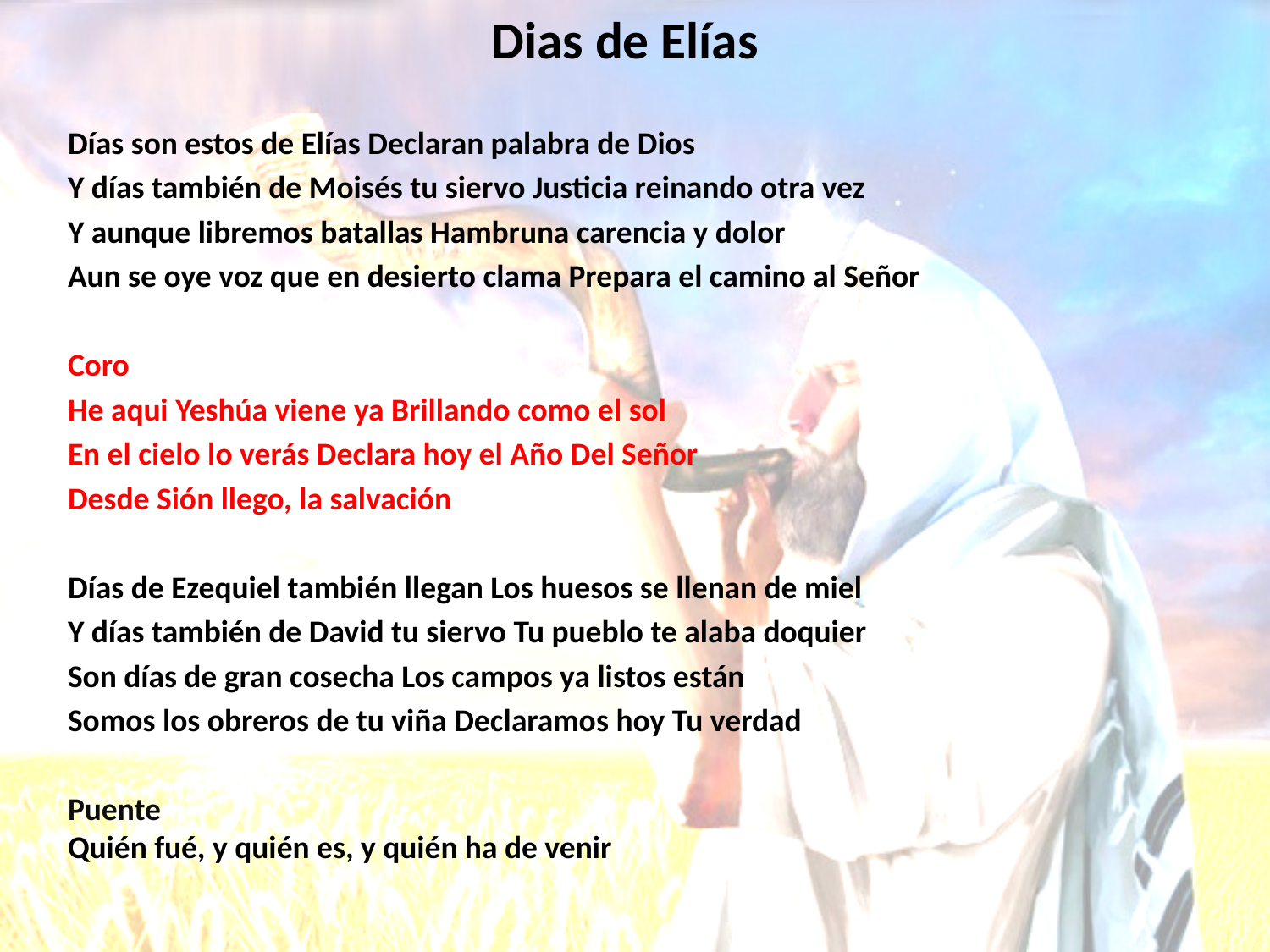

# Dias de Elías
Días son estos de Elías Declaran palabra de Dios
Y días también de Moisés tu siervo Justicia reinando otra vez
Y aunque libremos batallas Hambruna carencia y dolor
Aun se oye voz que en desierto clama Prepara el camino al Señor

Coro
He aqui Yeshúa viene ya Brillando como el sol
En el cielo lo verás Declara hoy el Año Del Señor
Desde Sión llego, la salvación

Días de Ezequiel también llegan Los huesos se llenan de miel
Y días también de David tu siervo Tu pueblo te alaba doquier
Son días de gran cosecha Los campos ya listos están
Somos los obreros de tu viña Declaramos hoy Tu verdad

Puente                                                                                                            Quién fué, y quién es, y quién ha de venir